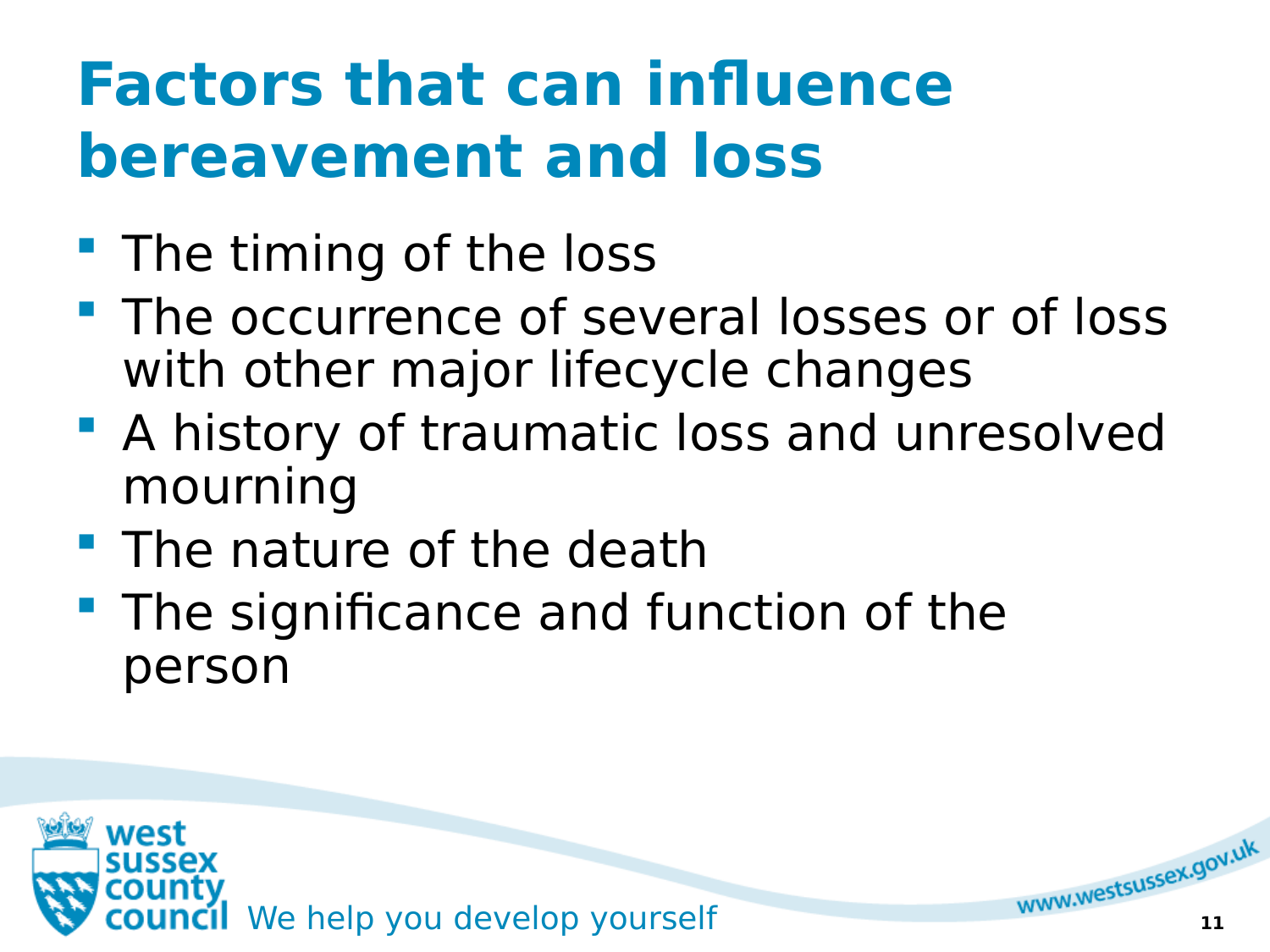

# Factors that can influence bereavement and loss
The timing of the loss
The occurrence of several losses or of loss with other major lifecycle changes
A history of traumatic loss and unresolved mourning
The nature of the death
The significance and function of the person
11